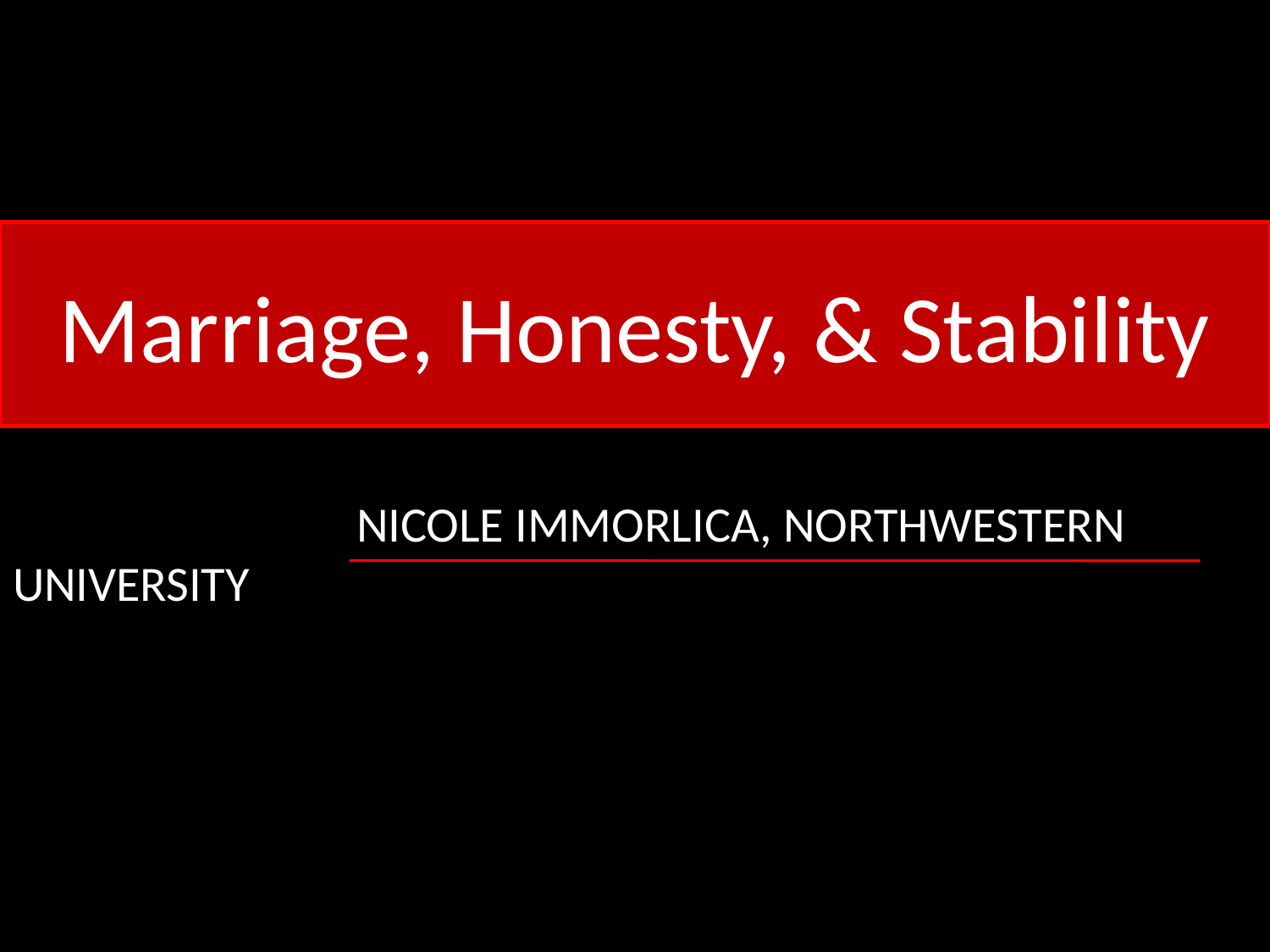

# Marriage, Honesty, & Stability
		        Nicole Immorlica, Northwestern University